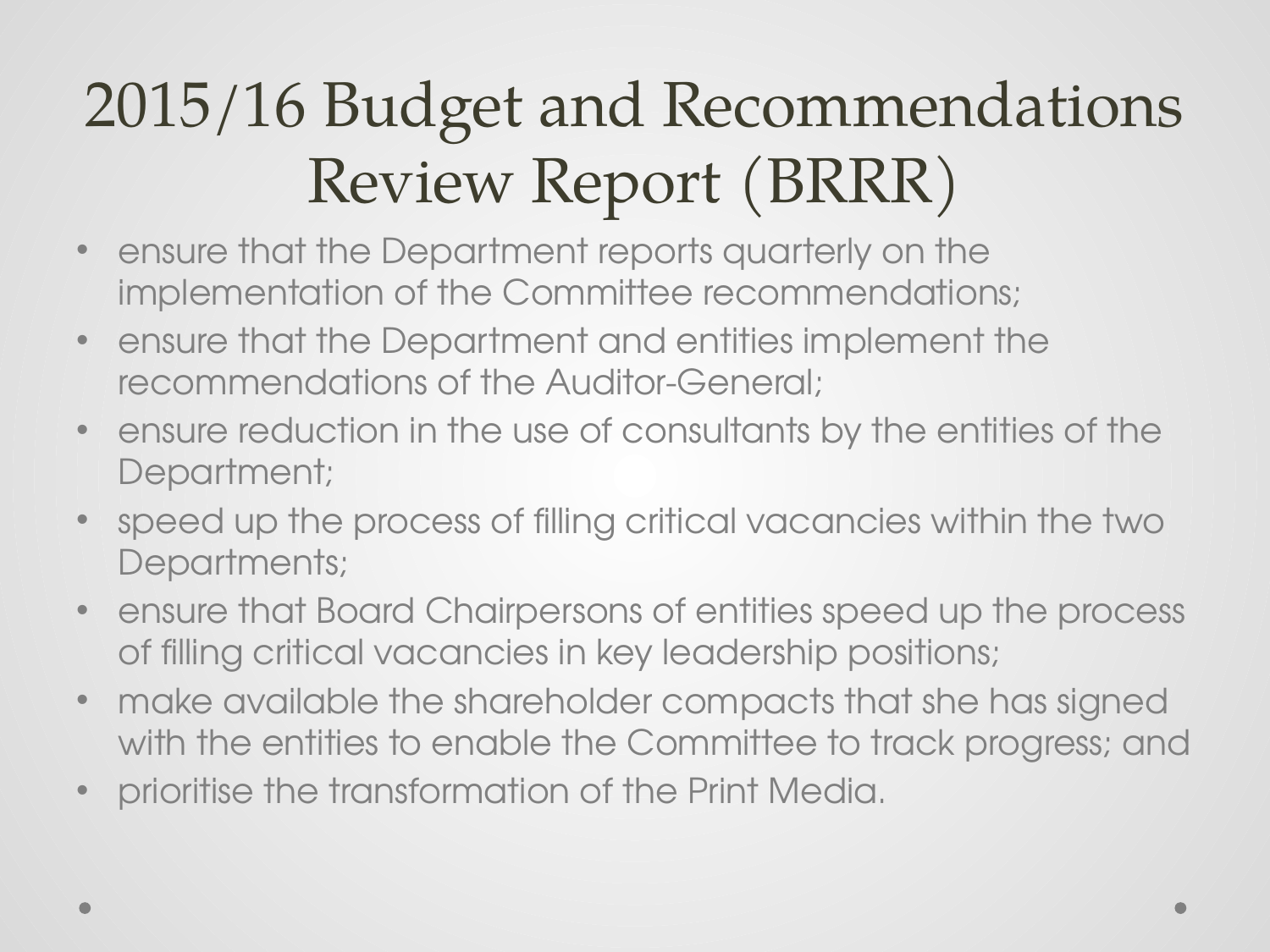

# 2015/16 Budget and Recommendations Review Report (BRRR)
ensure that the Department reports quarterly on the implementation of the Committee recommendations;
ensure that the Department and entities implement the recommendations of the Auditor-General;
ensure reduction in the use of consultants by the entities of the Department;
speed up the process of filling critical vacancies within the two Departments;
ensure that Board Chairpersons of entities speed up the process of filling critical vacancies in key leadership positions;
make available the shareholder compacts that she has signed with the entities to enable the Committee to track progress; and
prioritise the transformation of the Print Media.